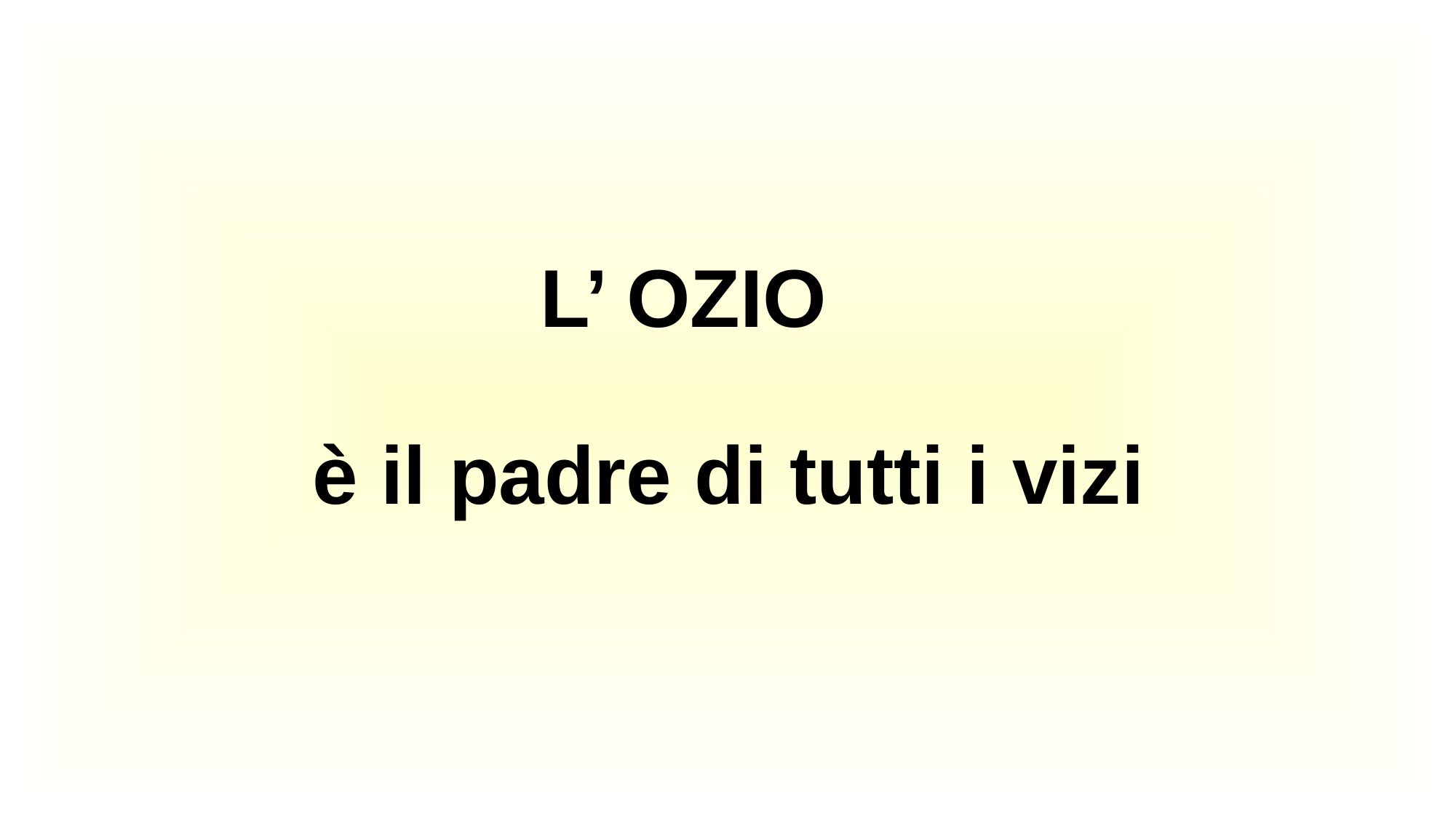

L’ OZIO
è il padre di tutti i vizi